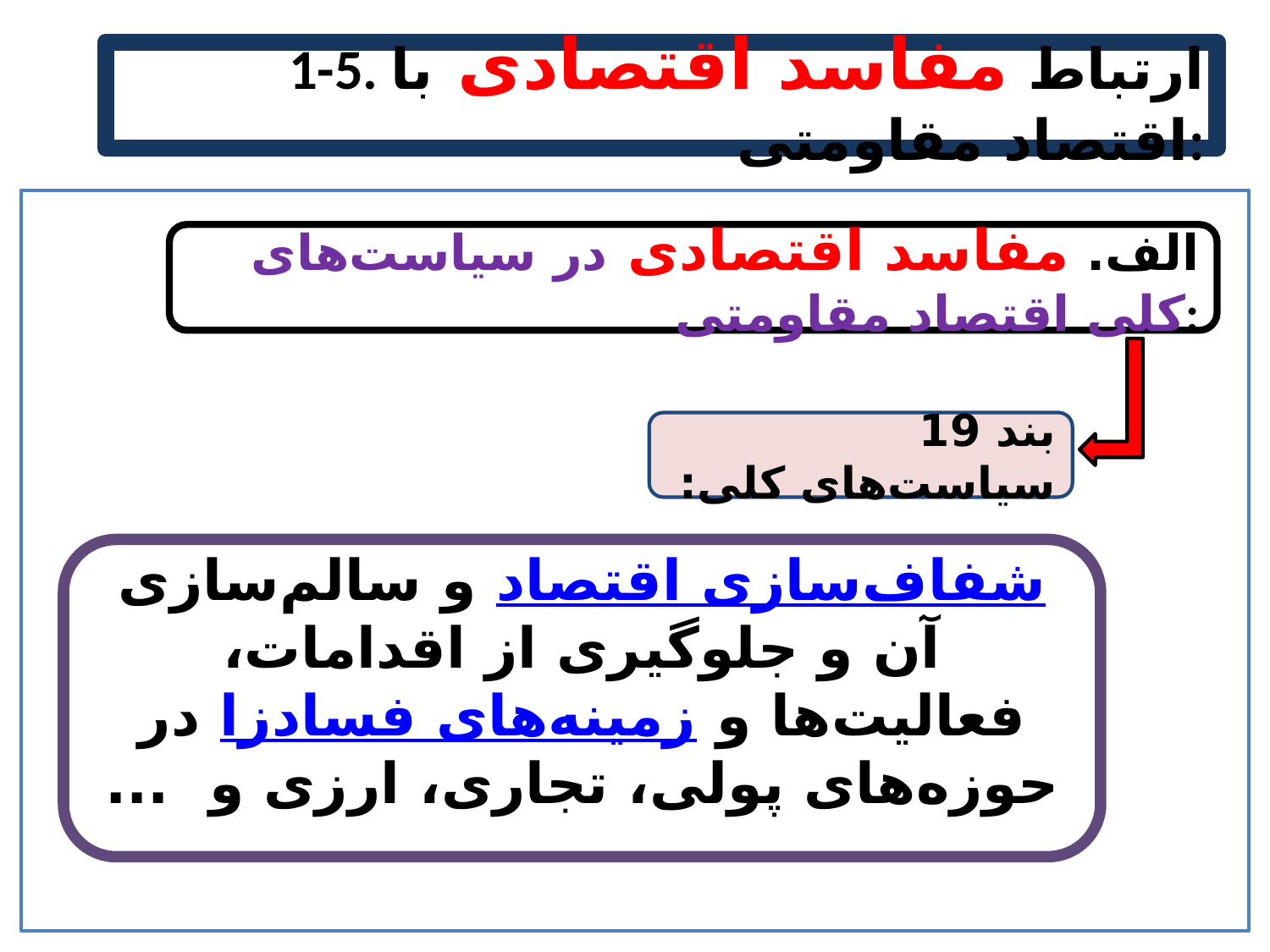

1-5. ارتباط مفاسد اقتصادی با اقتصاد مقاومتی:

الف. مفاسد اقتصادی در سیاست‌های کلی اقتصاد مقاومتی:

بند 19 سیاست‌های کلی:
شفاف‌سازی اقتصاد و سالم‌سازی آن و جلوگیری از اقدامات، فعالیت‌ها و زمینه‌های فسادزا در حوزه‌های پولی، تجاری، ارزی و  ...